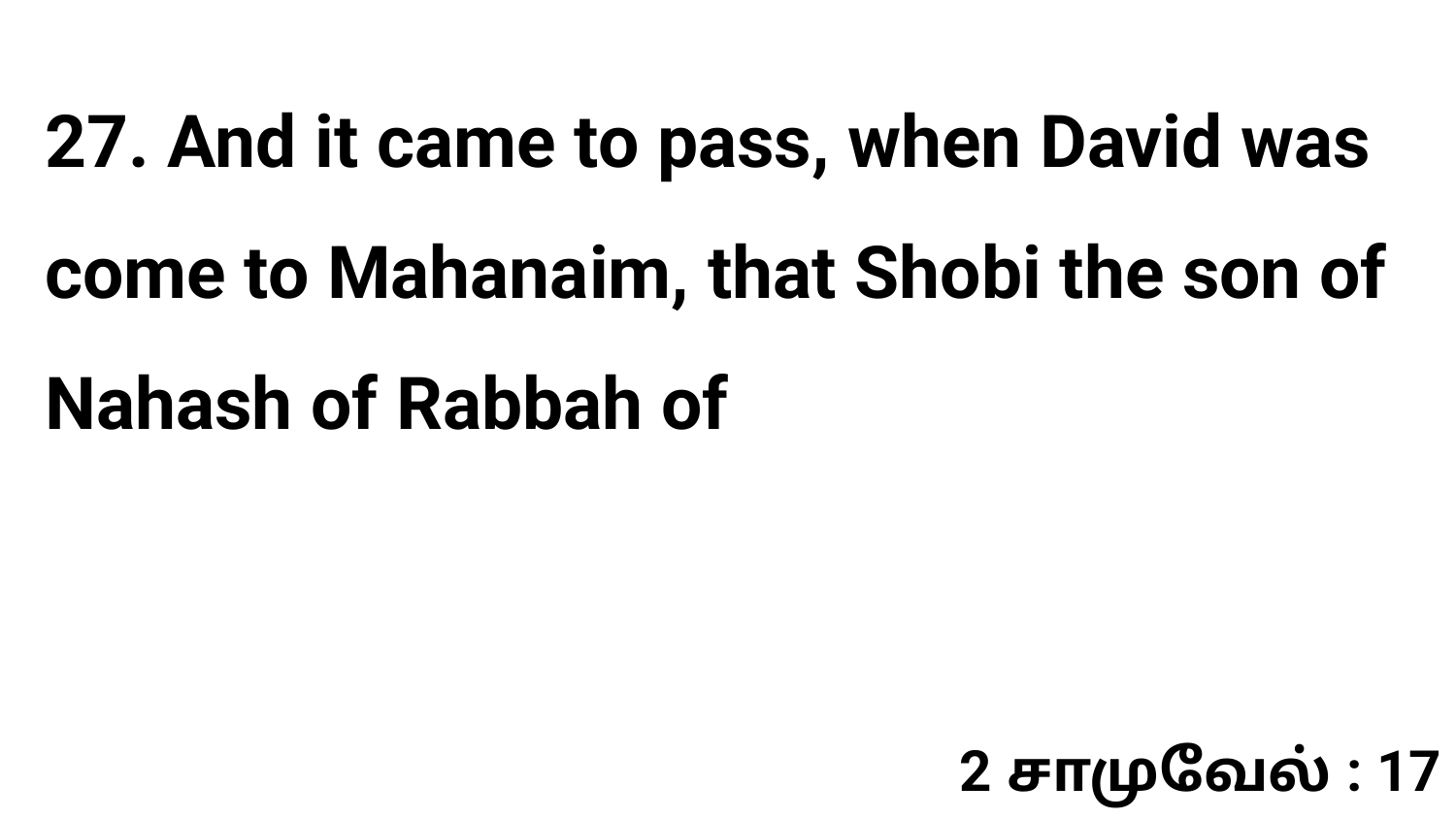

27. And it came to pass, when David was come to Mahanaim, that Shobi the son of Nahash of Rabbah of
2 சாமுவேல் : 17